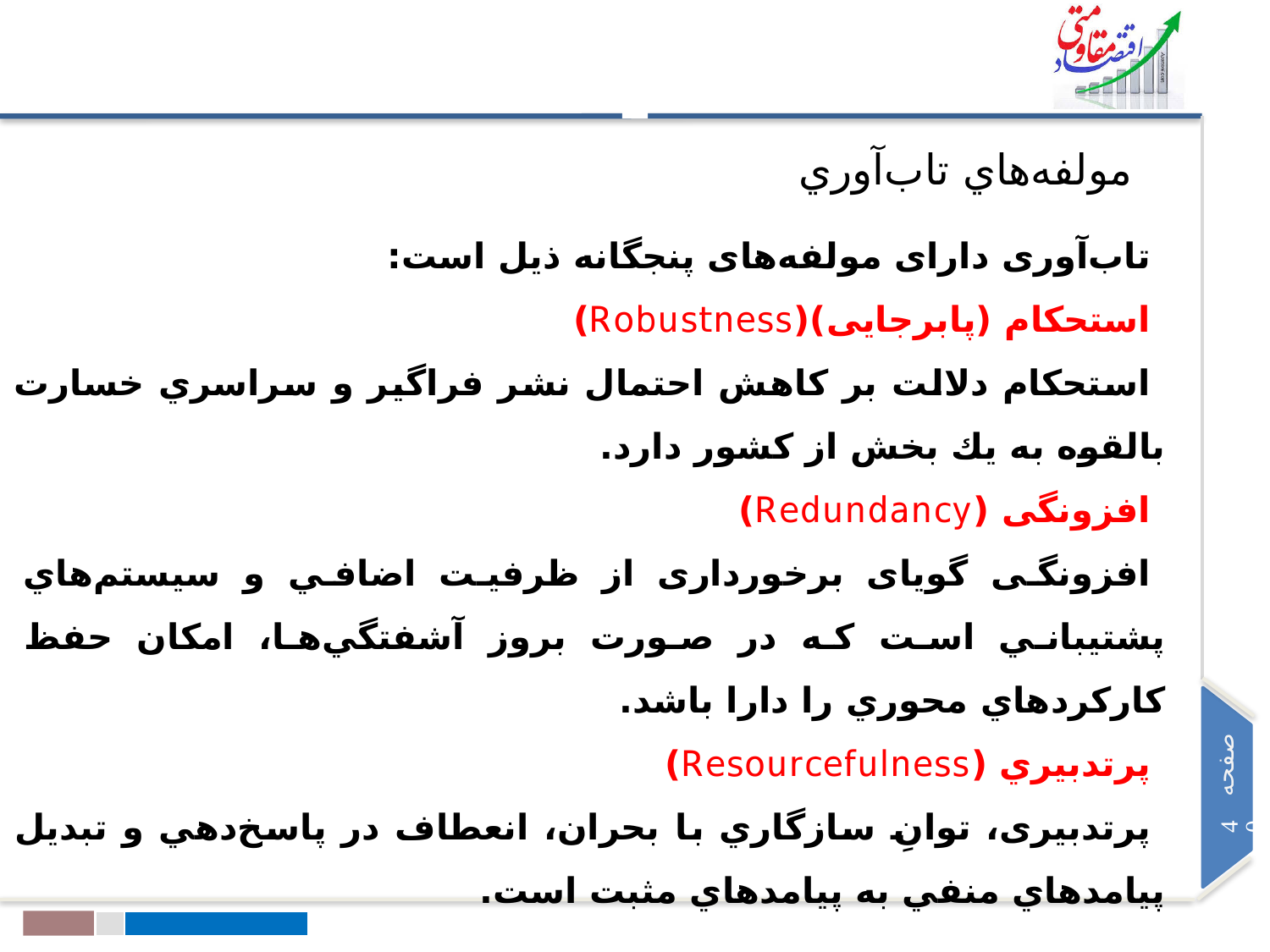

مولفه‌هاي تاب‌آوري
تاب‌آوری دارای مولفه‌های پنجگانه ذیل است:
استحكام (پابرجایی)(Robustness)
استحکام دلالت بر کاهش احتمال نشر فراگير و سراسري خسارت بالقوه به يك بخش از كشور دارد.
افزونگی (Redundancy)
افزونگی گویای برخورداری از ظرفيت اضافي و سيستم‌هاي پشتيباني است كه در صورت بروز آشفتگي‌ها، امكان حفظ كاركردهاي محوري را دارا باشد.
پرتدبيري (Resourcefulness)
پرتدبیری، توانِ سازگاري با بحران، انعطاف در پاسخ‌دهي و تبديل پيامدهاي منفي به پيامدهاي مثبت است.